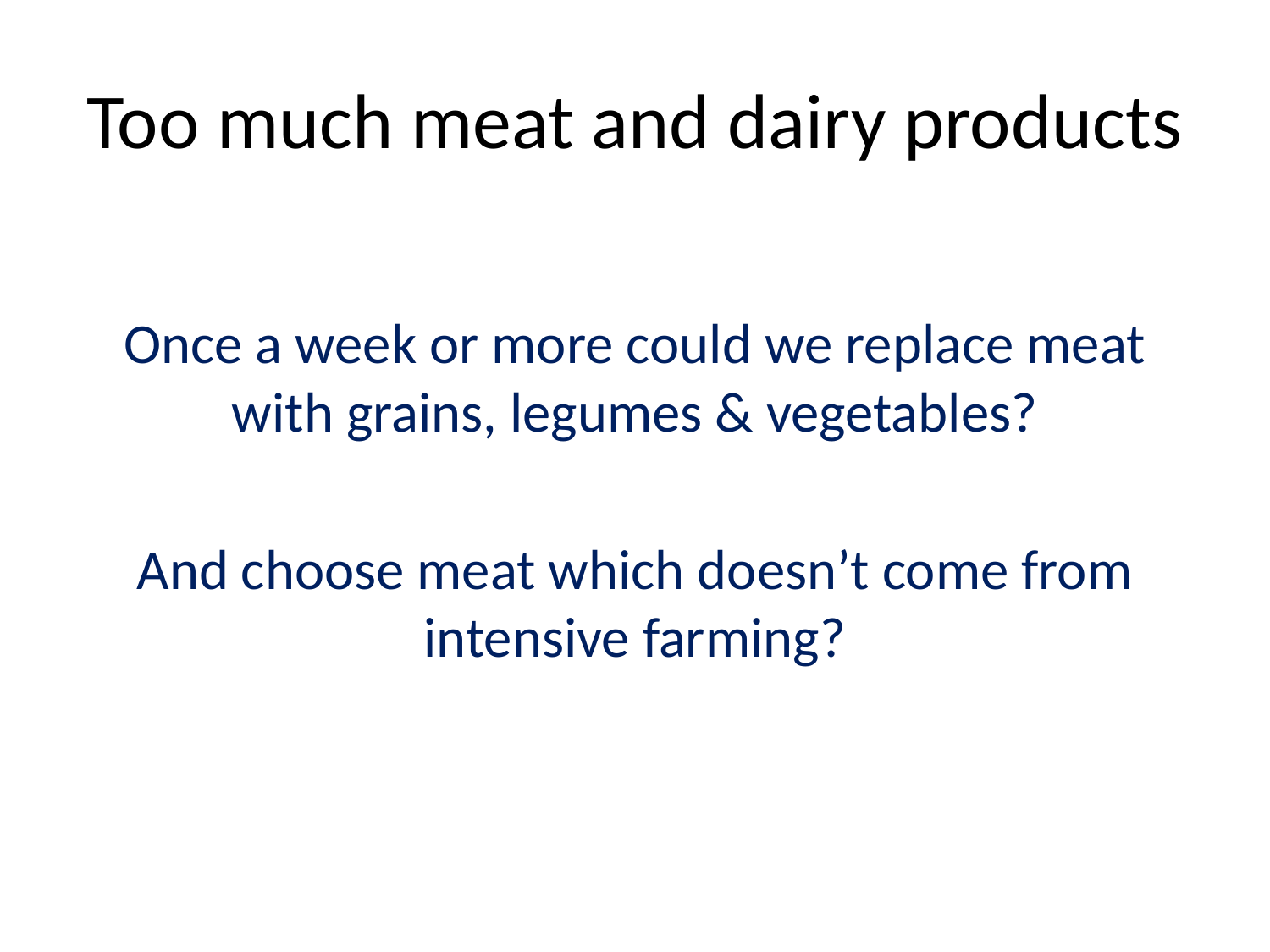

# Too much meat and dairy products

Once a week or more could we replace meat with grains, legumes & vegetables?

And choose meat which doesn’t come from intensive farming?